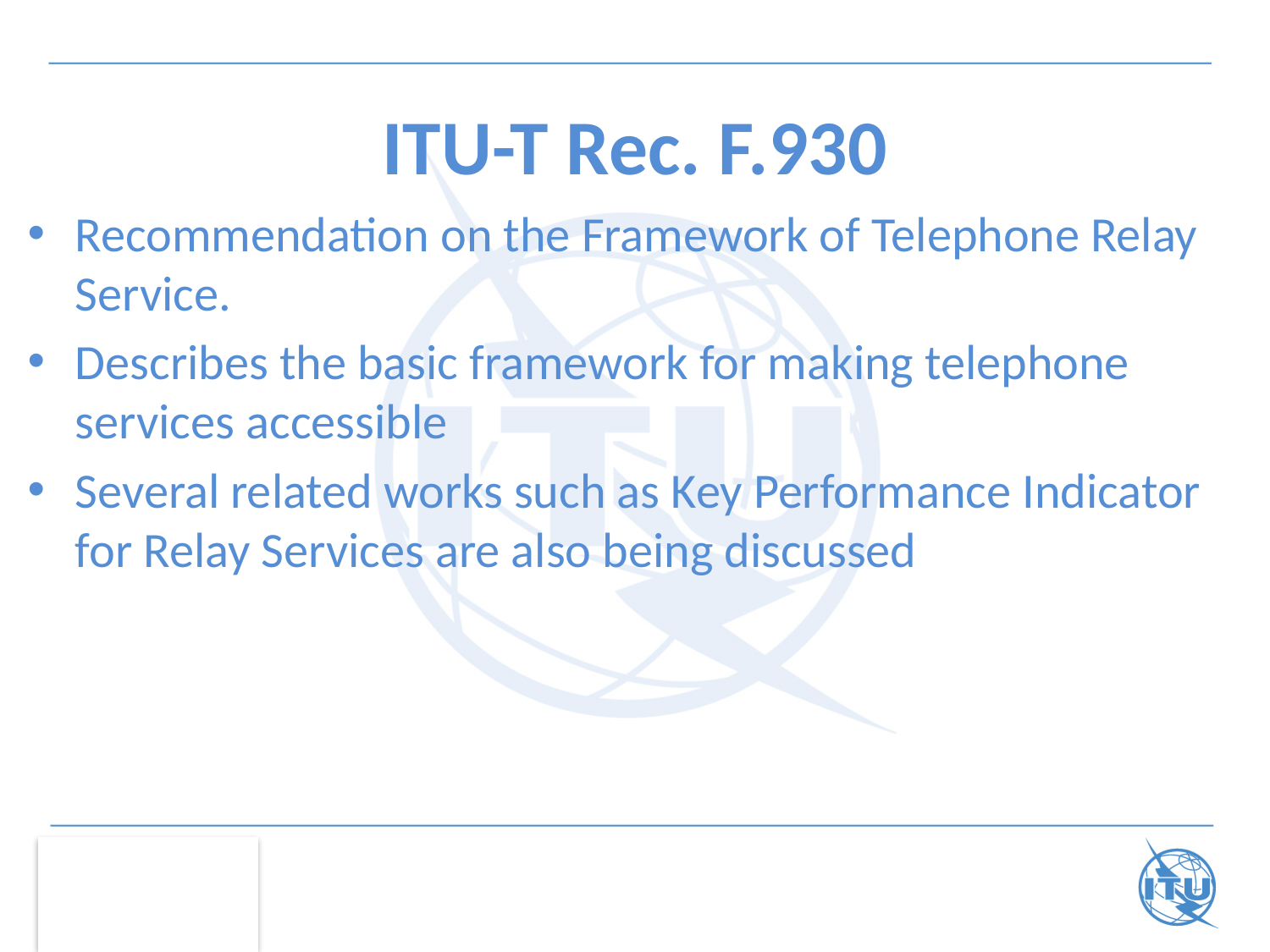

# ITU-T Rec. F.930
Recommendation on the Framework of Telephone Relay Service.
Describes the basic framework for making telephone services accessible
Several related works such as Key Performance Indicator for Relay Services are also being discussed